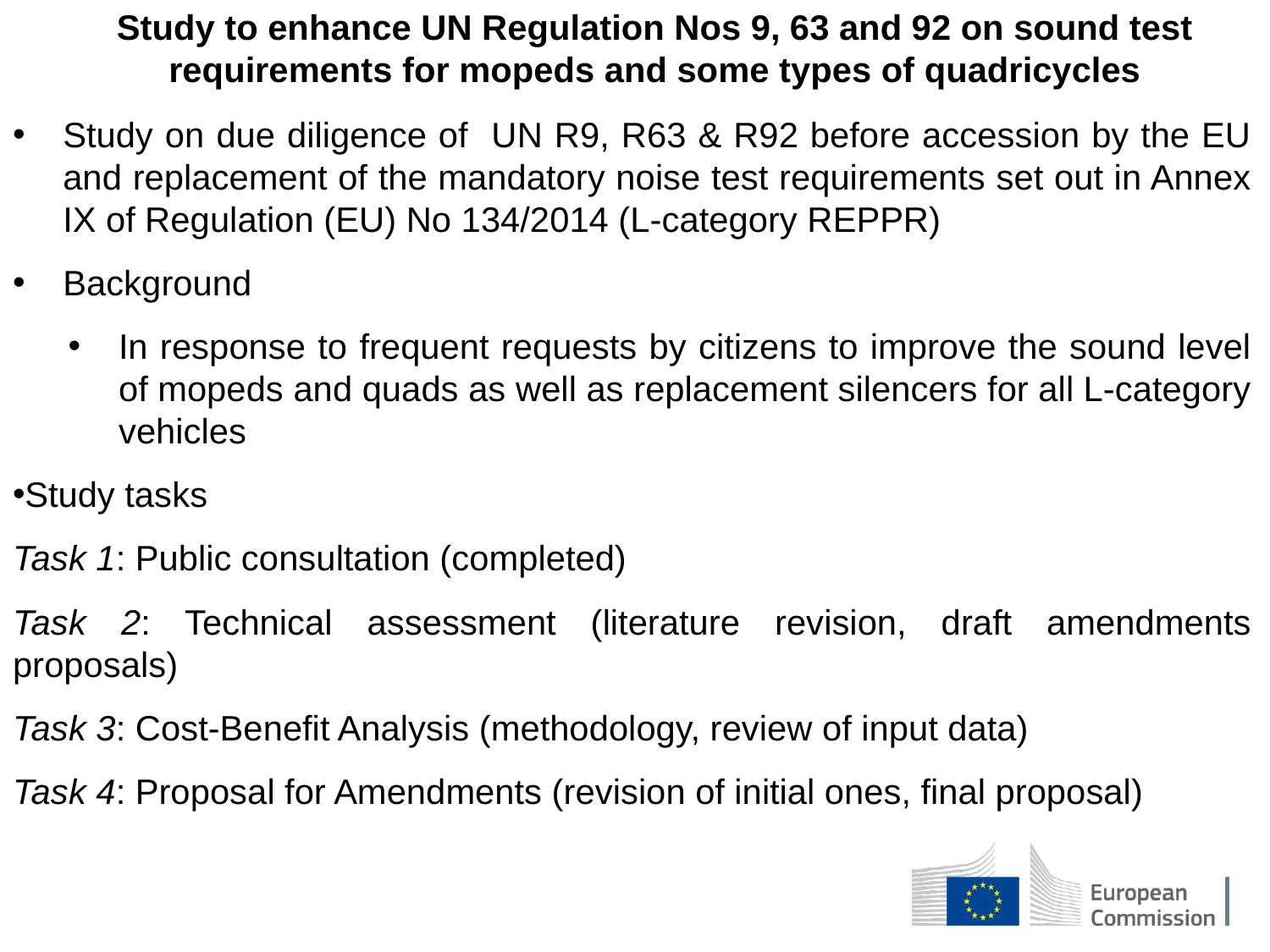

Study to enhance UN Regulation Nos 9, 63 and 92 on sound test requirements for mopeds and some types of quadricycles
Study on due diligence of  UN R9, R63 & R92 before accession by the EU and replacement of the mandatory noise test requirements set out in Annex IX of Regulation (EU) No 134/2014 (L-category REPPR)
Background
In response to frequent requests by citizens to improve the sound level of mopeds and quads as well as replacement silencers for all L-category vehicles
Study tasks
Task 1: Public consultation (completed)
Task 2: Technical assessment (literature revision, draft amendments proposals)
Task 3: Cost-Benefit Analysis (methodology, review of input data)
Task 4: Proposal for Amendments (revision of initial ones, final proposal)